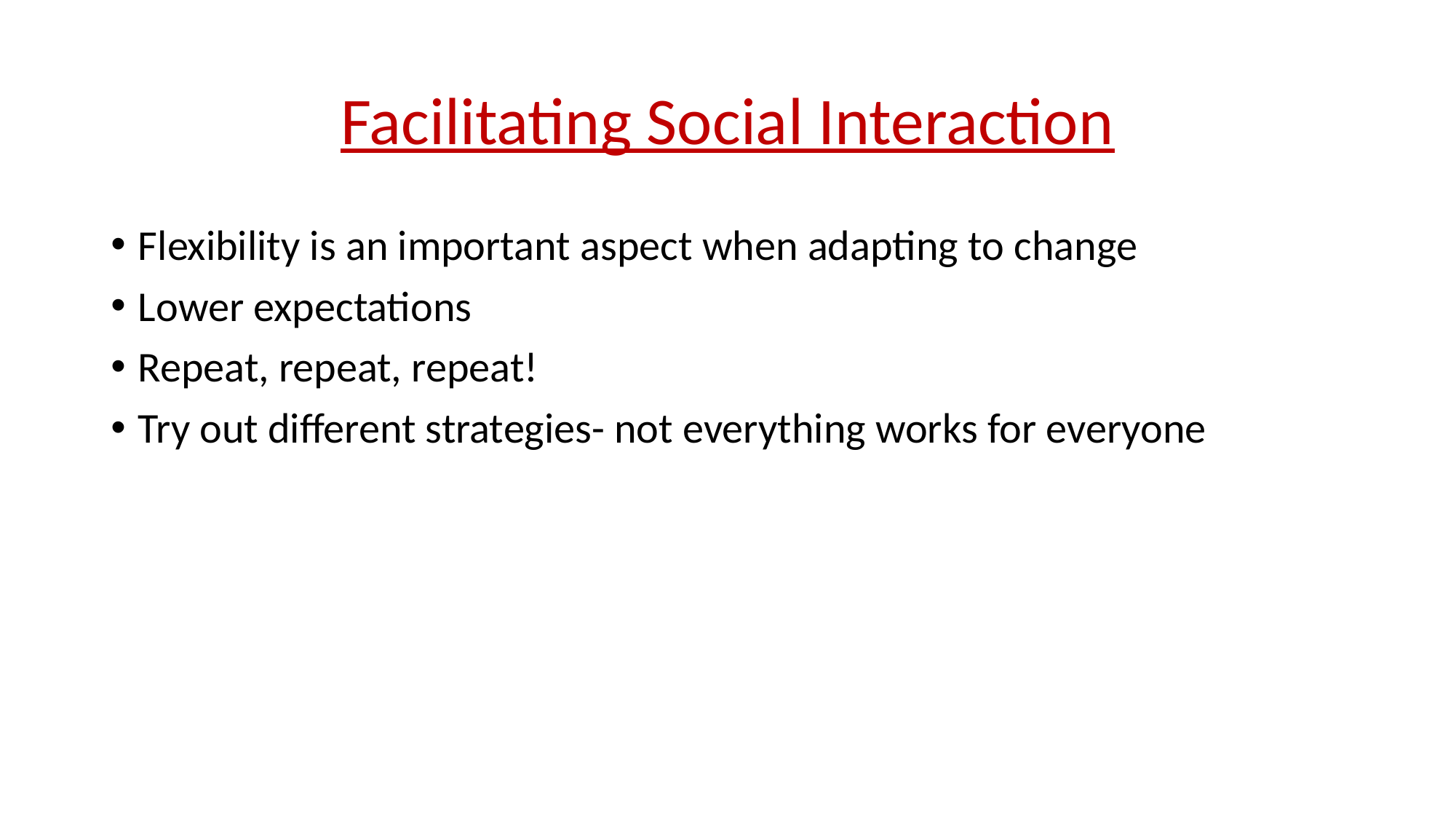

# Facilitating Social Interaction
Flexibility is an important aspect when adapting to change
Lower expectations
Repeat, repeat, repeat!
Try out different strategies- not everything works for everyone